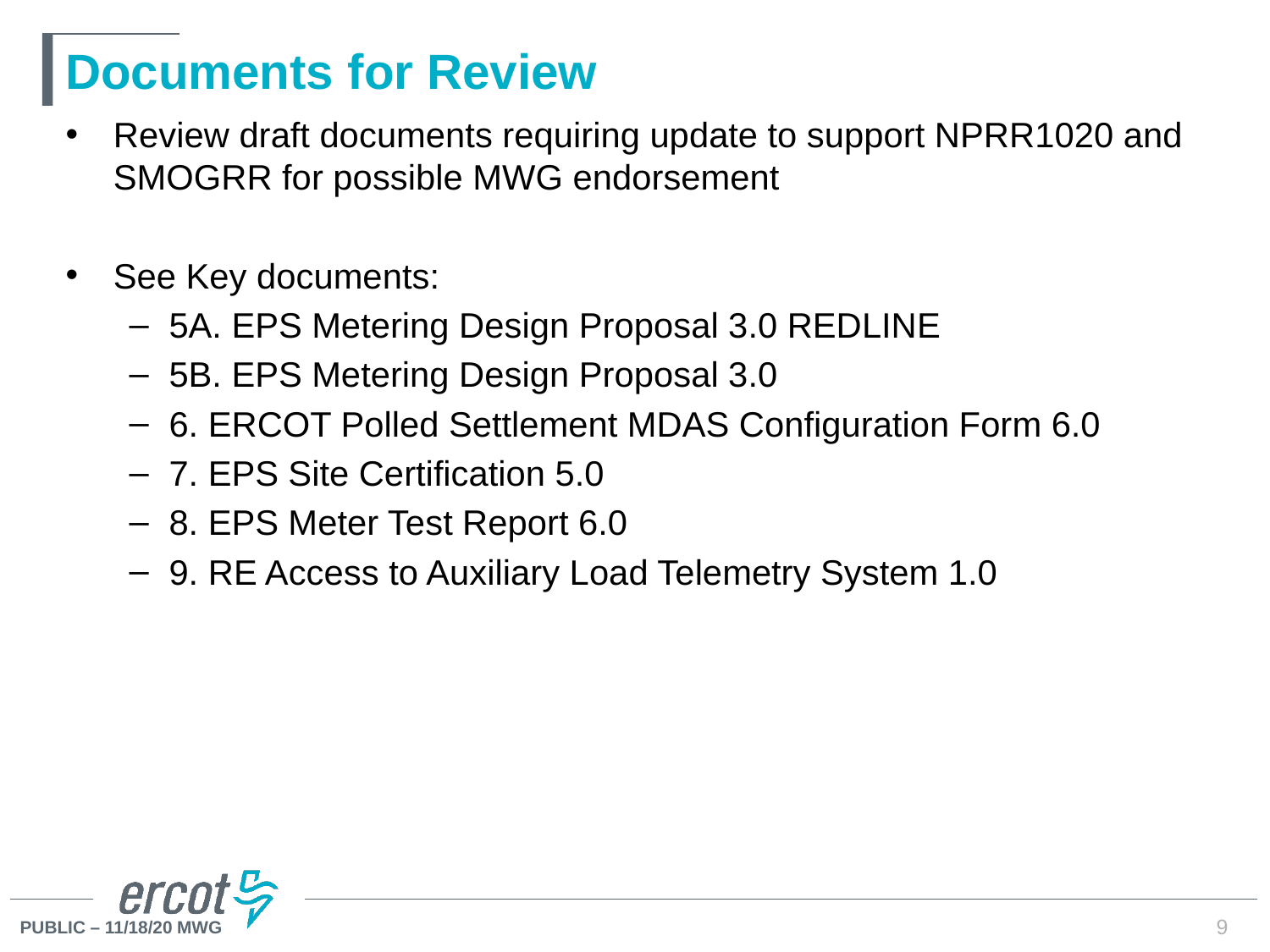

# Documents for Review
Review draft documents requiring update to support NPRR1020 and SMOGRR for possible MWG endorsement

See Key documents:
5A. EPS Metering Design Proposal 3.0 REDLINE
5B. EPS Metering Design Proposal 3.0
6. ERCOT Polled Settlement MDAS Configuration Form 6.0
7. EPS Site Certification 5.0
8. EPS Meter Test Report 6.0
9. RE Access to Auxiliary Load Telemetry System 1.0

9